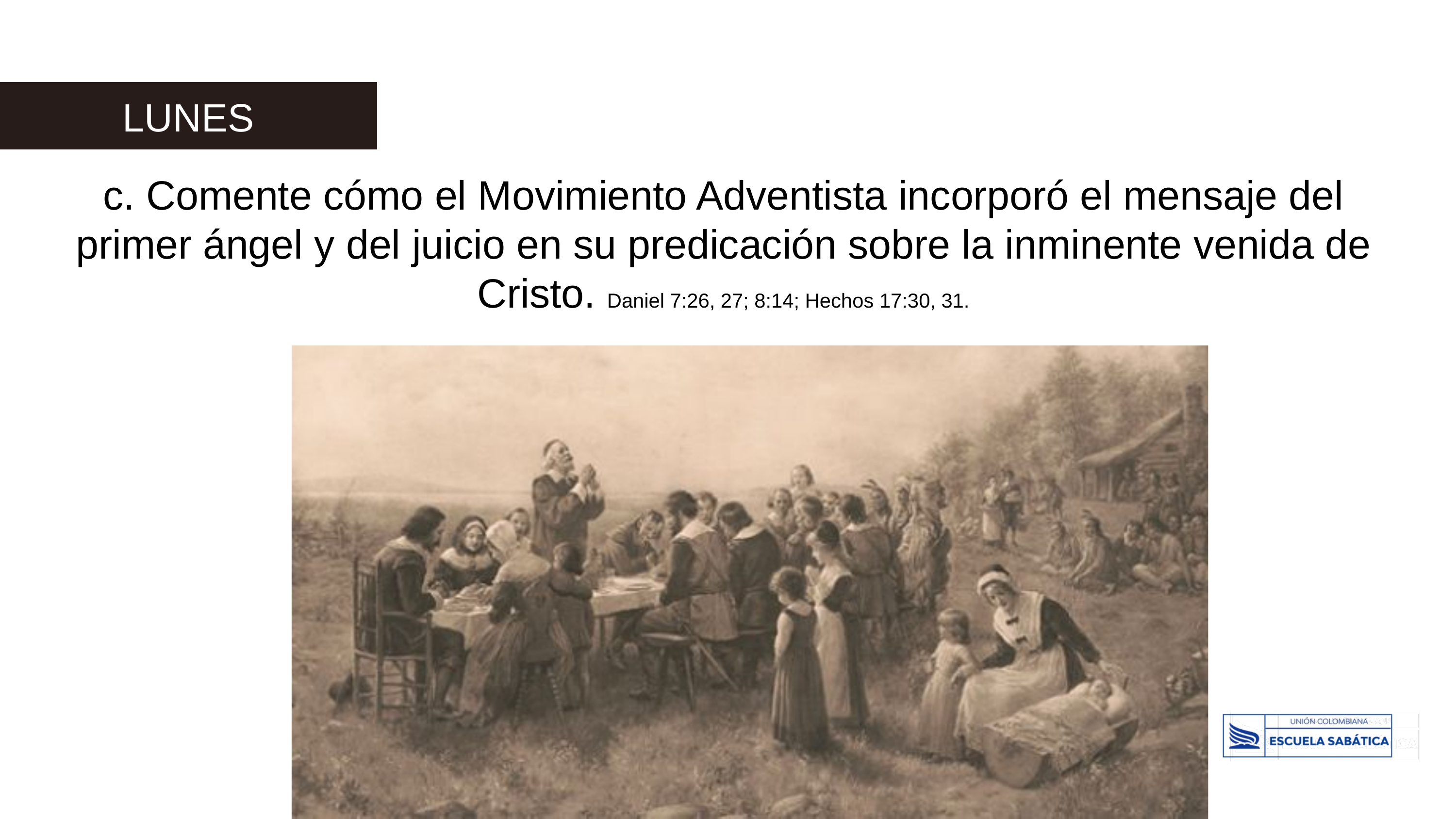

LUNES
c. Comente cómo el Movimiento Adventista incorporó el mensaje del primer ángel y del juicio en su predicación sobre la inminente venida de Cristo. Daniel 7:26, 27; 8:14; Hechos 17:30, 31.